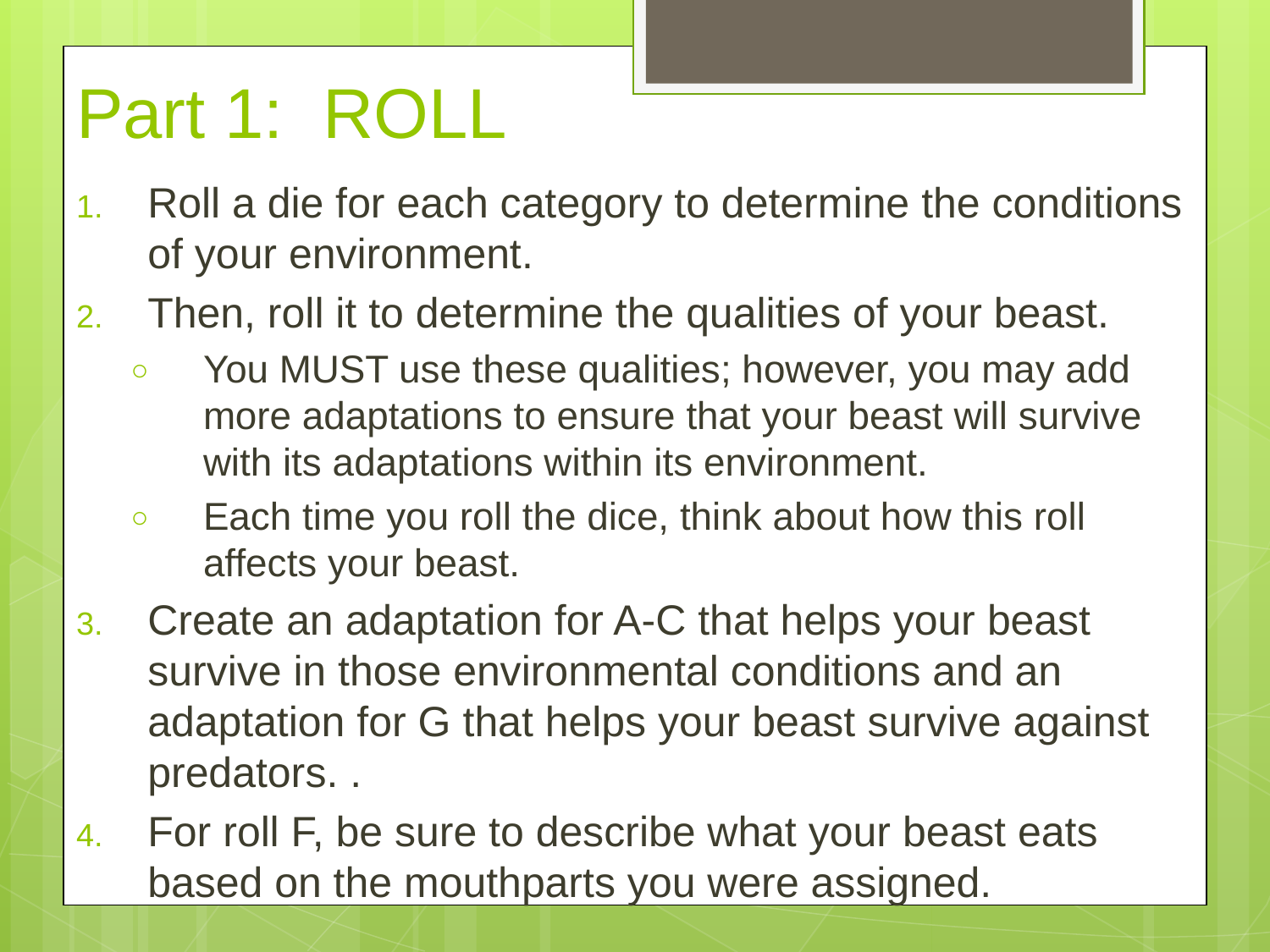

# Part 1:  ROLL
Roll a die for each category to determine the conditions of your environment.
Then, roll it to determine the qualities of your beast.
You MUST use these qualities; however, you may add more adaptations to ensure that your beast will survive with its adaptations within its environment.
Each time you roll the dice, think about how this roll affects your beast.
Create an adaptation for A-C that helps your beast survive in those environmental conditions and an adaptation for G that helps your beast survive against predators. .
For roll F, be sure to describe what your beast eats based on the mouthparts you were assigned.